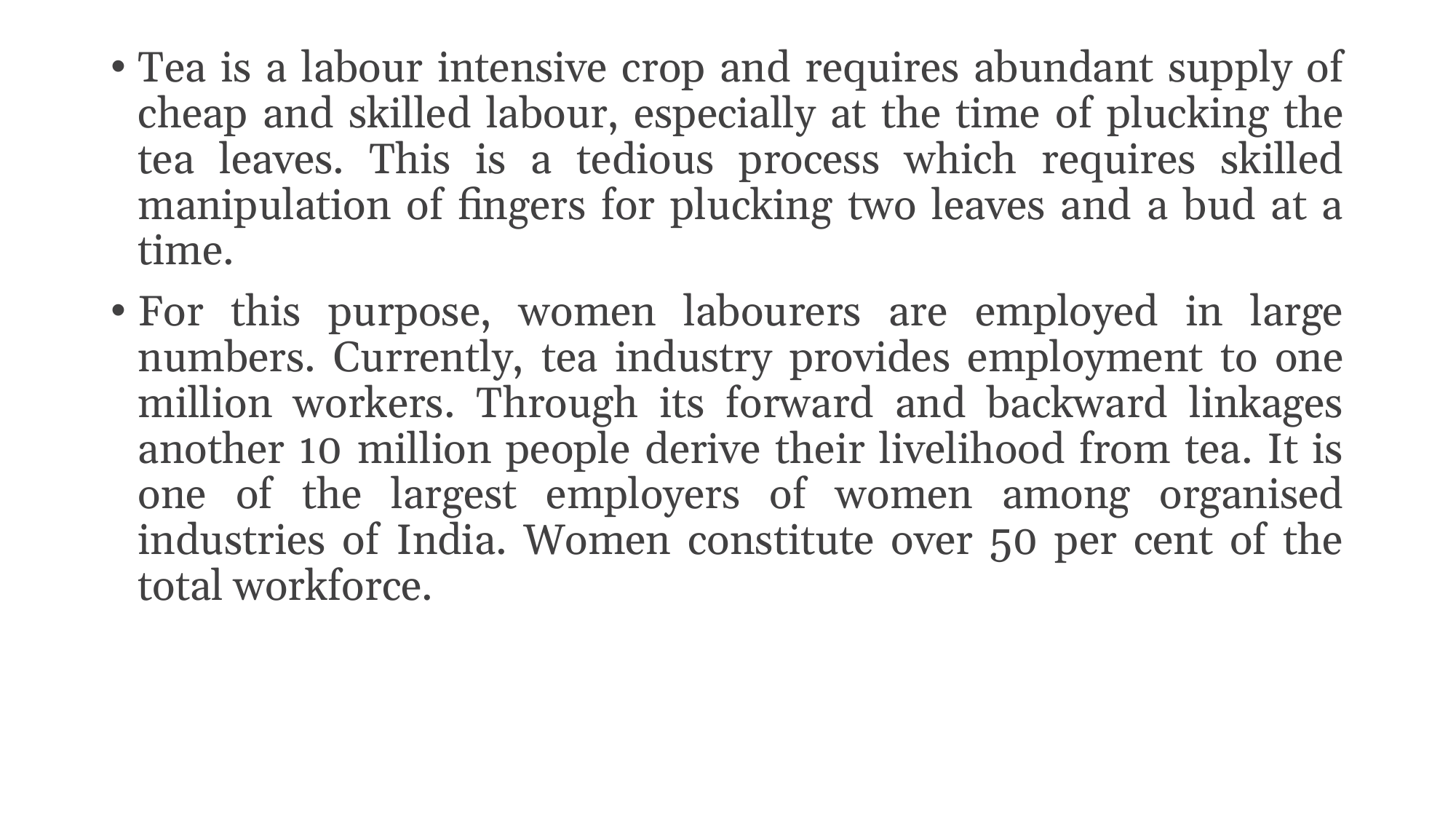

Tea is a labour intensive crop and requires abundant supply of cheap and skilled labour, especially at the time of plucking the tea leaves. This is a tedious process which requires skilled manipulation of fingers for plucking two leaves and a bud at a time.
For this purpose, women labourers are employed in large numbers. Currently, tea industry provides employment to one million workers. Through its forward and backward linkages another 10 million people derive their livelihood from tea. It is one of the largest employers of women among organised industries of India. Women constitute over 50 per cent of the total workforce.